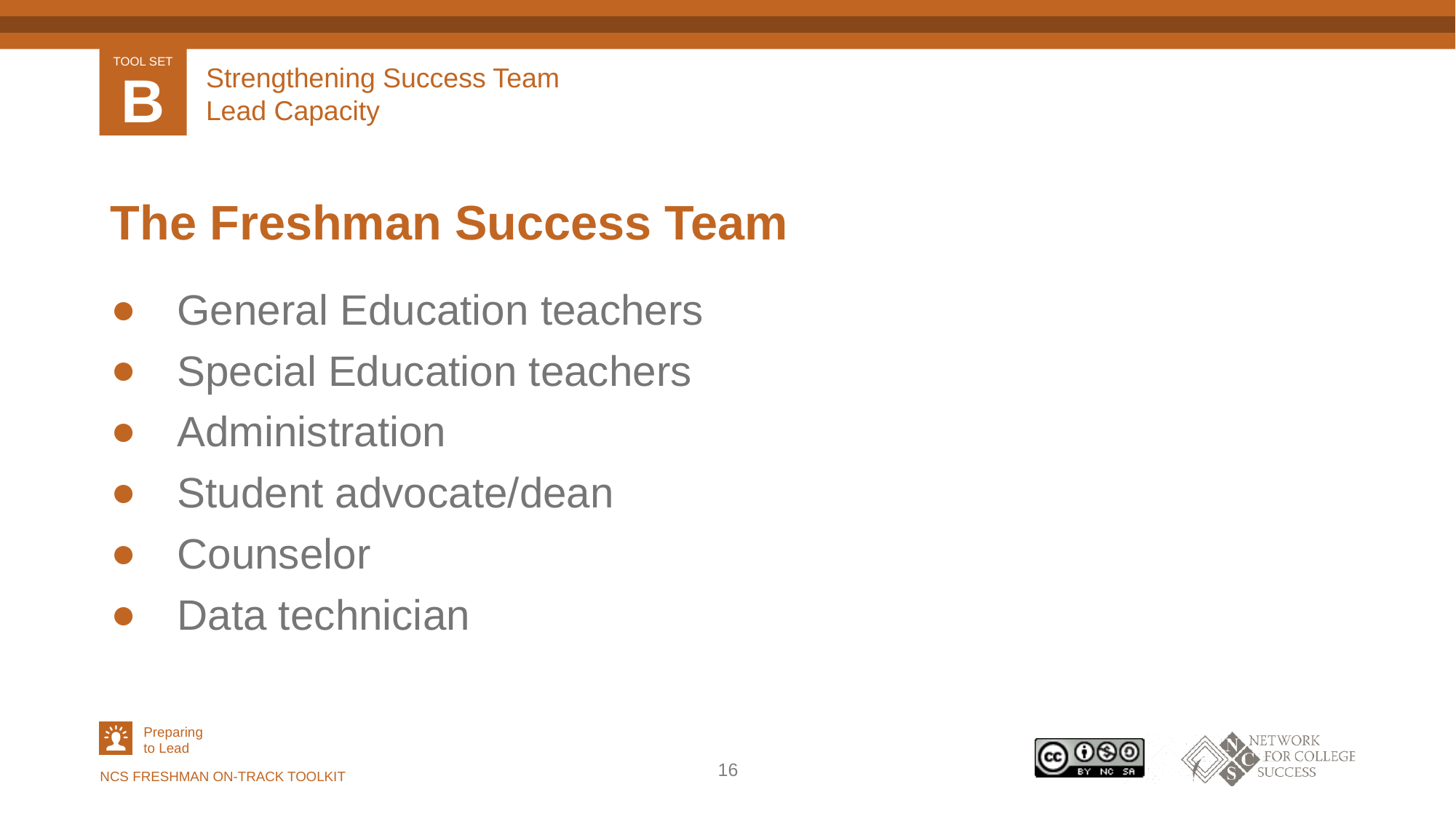

# Strengthening Success Team Lead Capacity
The Freshman Success Team
 General Education teachers
 Special Education teachers
 Administration
 Student advocate/dean
 Counselor
 Data technician